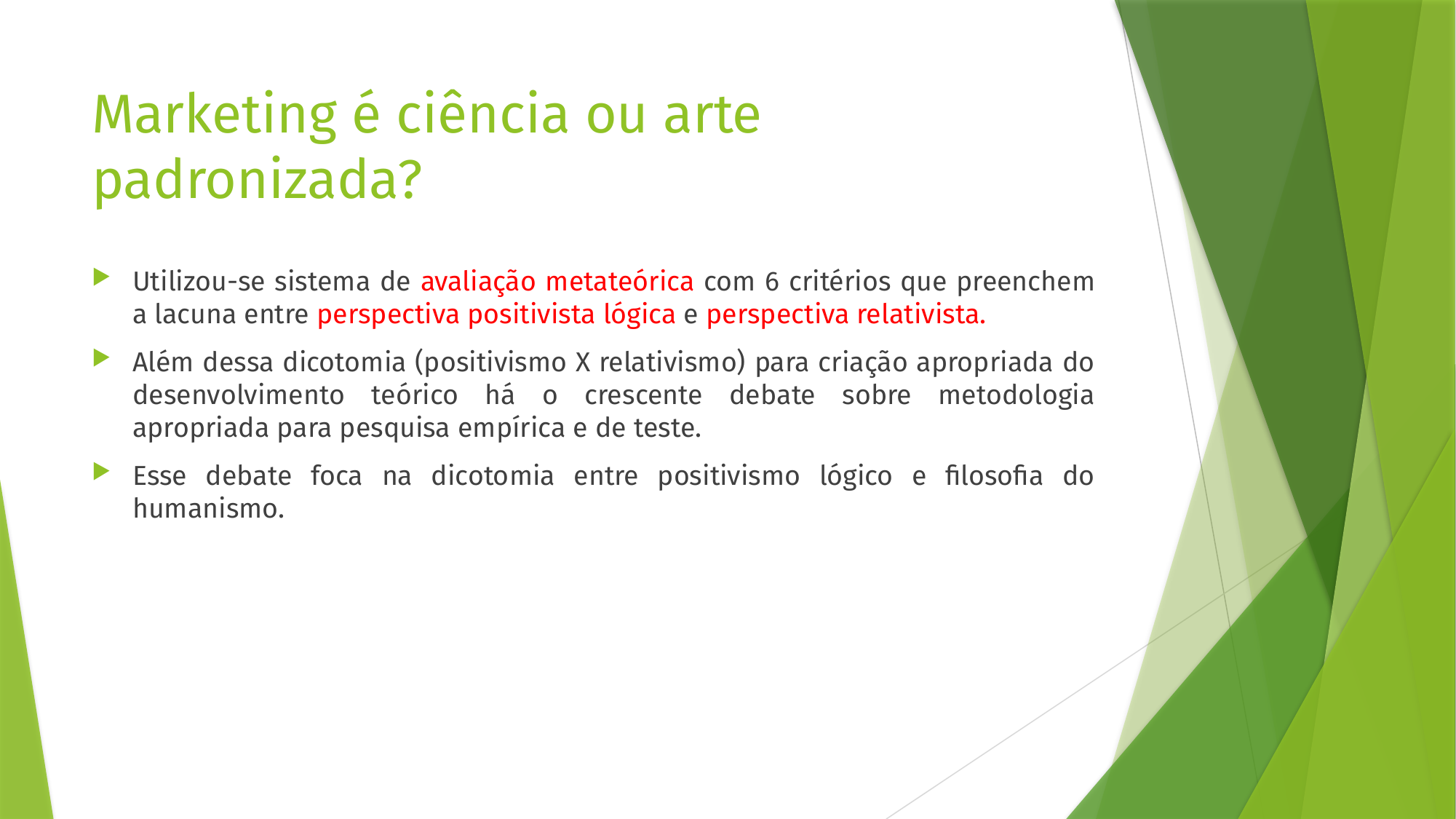

# Marketing é ciência ou arte padronizada?
Utilizou-se sistema de avaliação metateórica com 6 critérios que preenchem a lacuna entre perspectiva positivista lógica e perspectiva relativista.
Além dessa dicotomia (positivismo X relativismo) para criação apropriada do desenvolvimento teórico há o crescente debate sobre metodologia apropriada para pesquisa empírica e de teste.
Esse debate foca na dicotomia entre positivismo lógico e filosofia do humanismo.